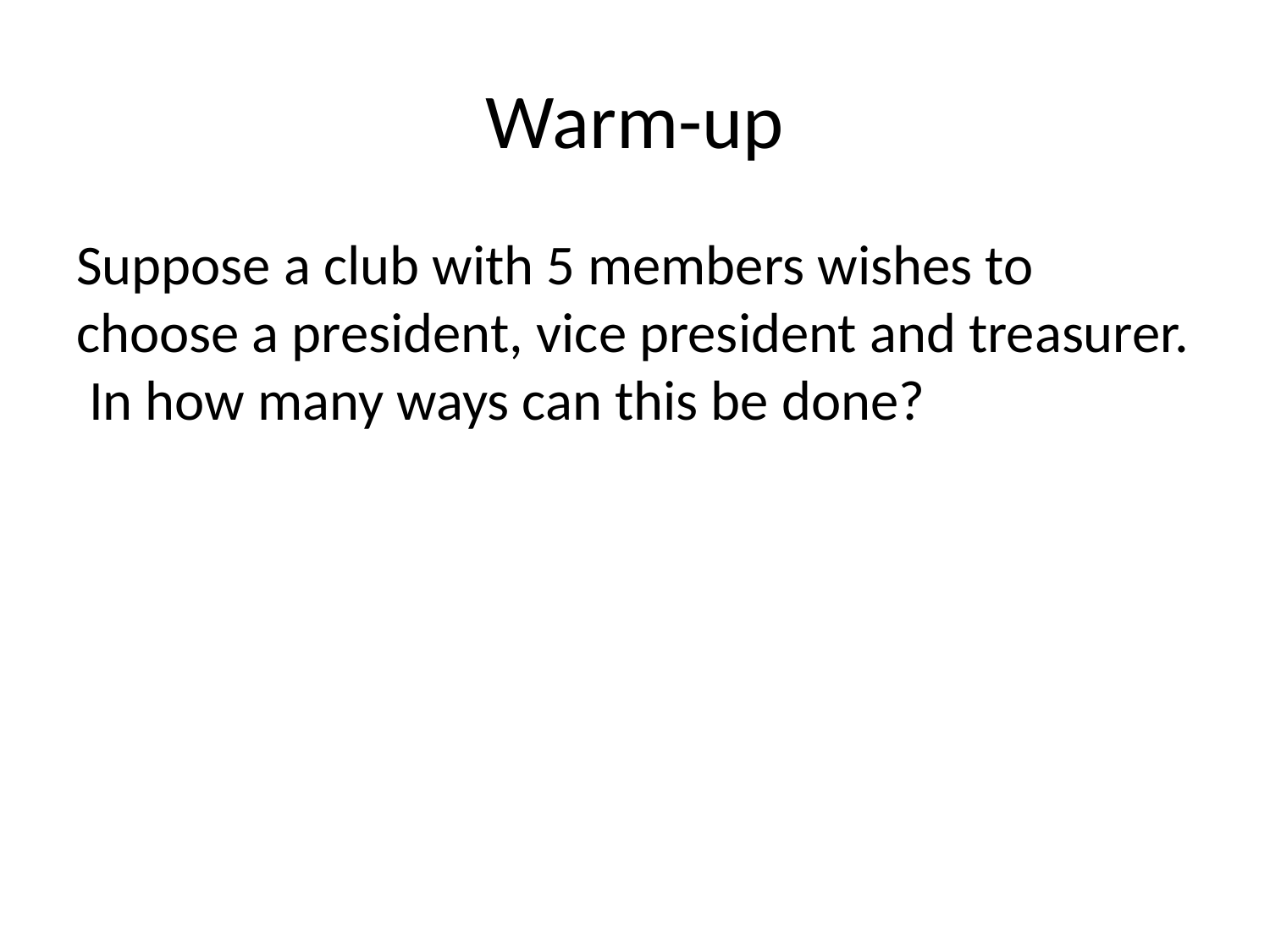

# Warm-up
Suppose a club with 5 members wishes to choose a president, vice president and treasurer.  In how many ways can this be done?